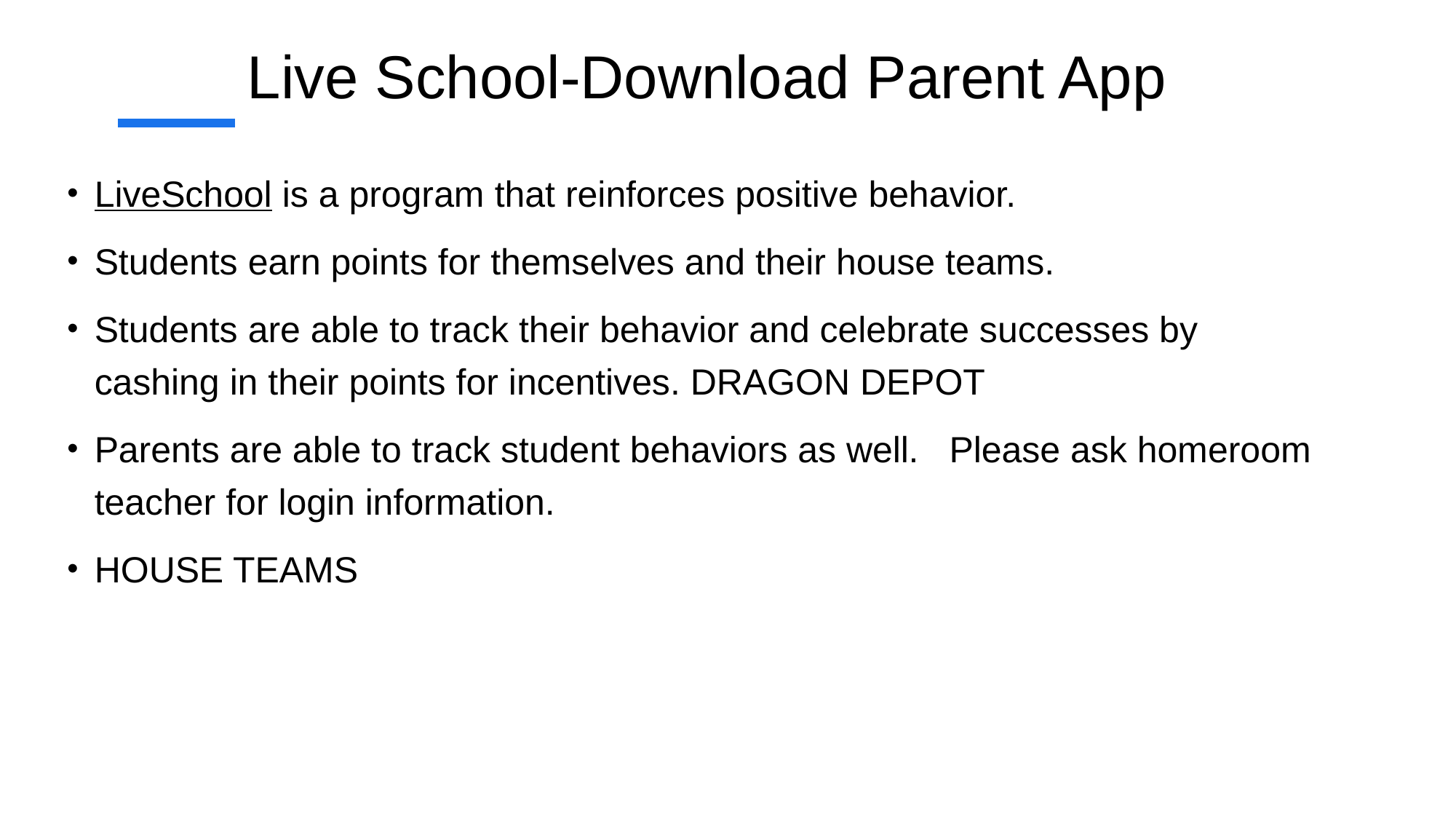

# Live School-Download Parent App
LiveSchool is a program that reinforces positive behavior.
Students earn points for themselves and their house teams.
Students are able to track their behavior and celebrate successes by cashing in their points for incentives. DRAGON DEPOT
Parents are able to track student behaviors as well.   Please ask homeroom teacher for login information.
HOUSE TEAMS